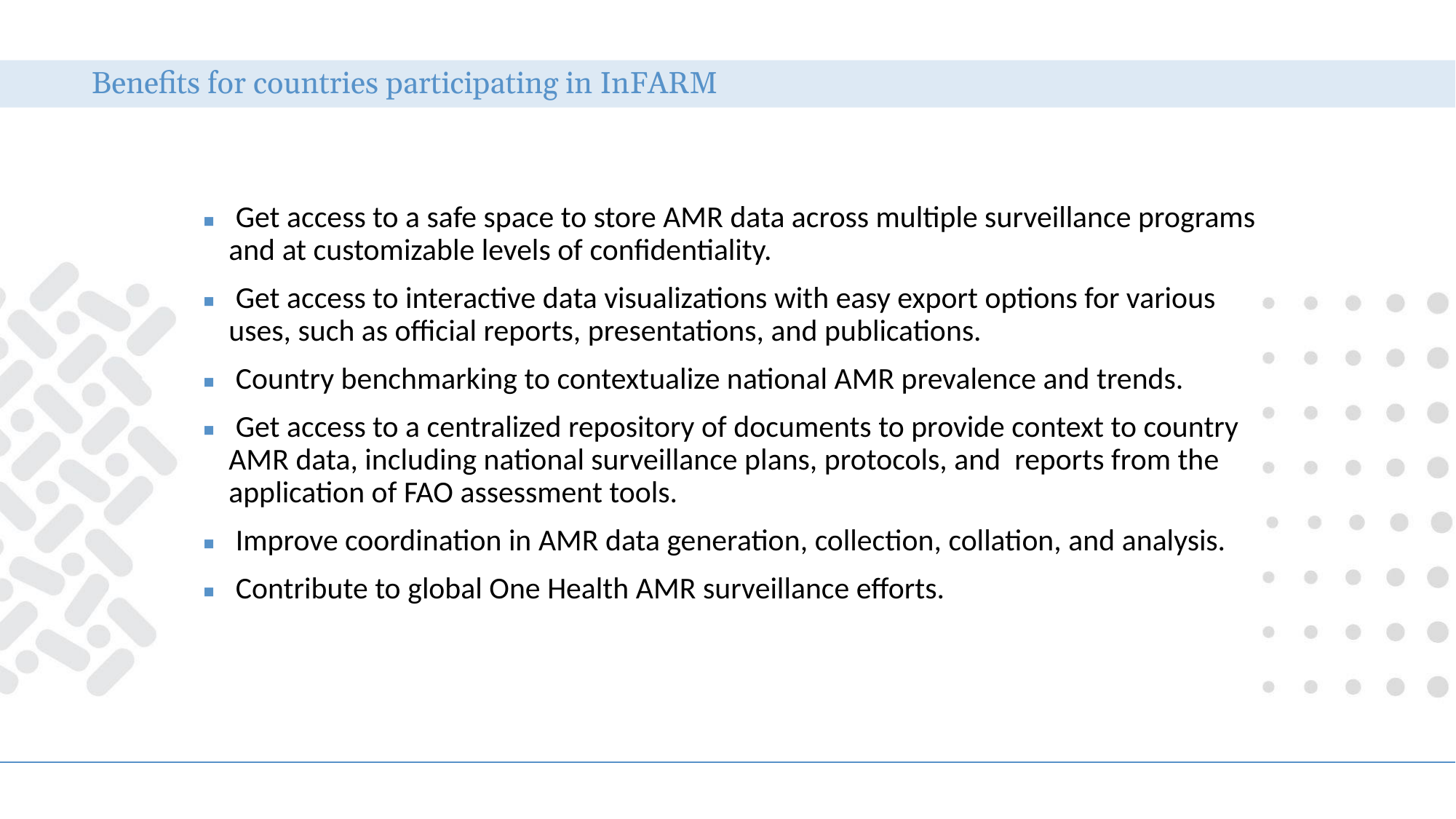

Benefits for countries participating in InFARM
 Get access to a safe space to store AMR data across multiple surveillance programs and at customizable levels of confidentiality.
 Get access to interactive data visualizations with easy export options for various uses, such as official reports, presentations, and publications.
 Country benchmarking to contextualize national AMR prevalence and trends.
 Get access to a centralized repository of documents to provide context to country AMR data, including national surveillance plans, protocols, and  reports from the application of FAO assessment tools.
 Improve coordination in AMR data generation, collection, collation, and analysis.
 Contribute to global One Health AMR surveillance efforts.